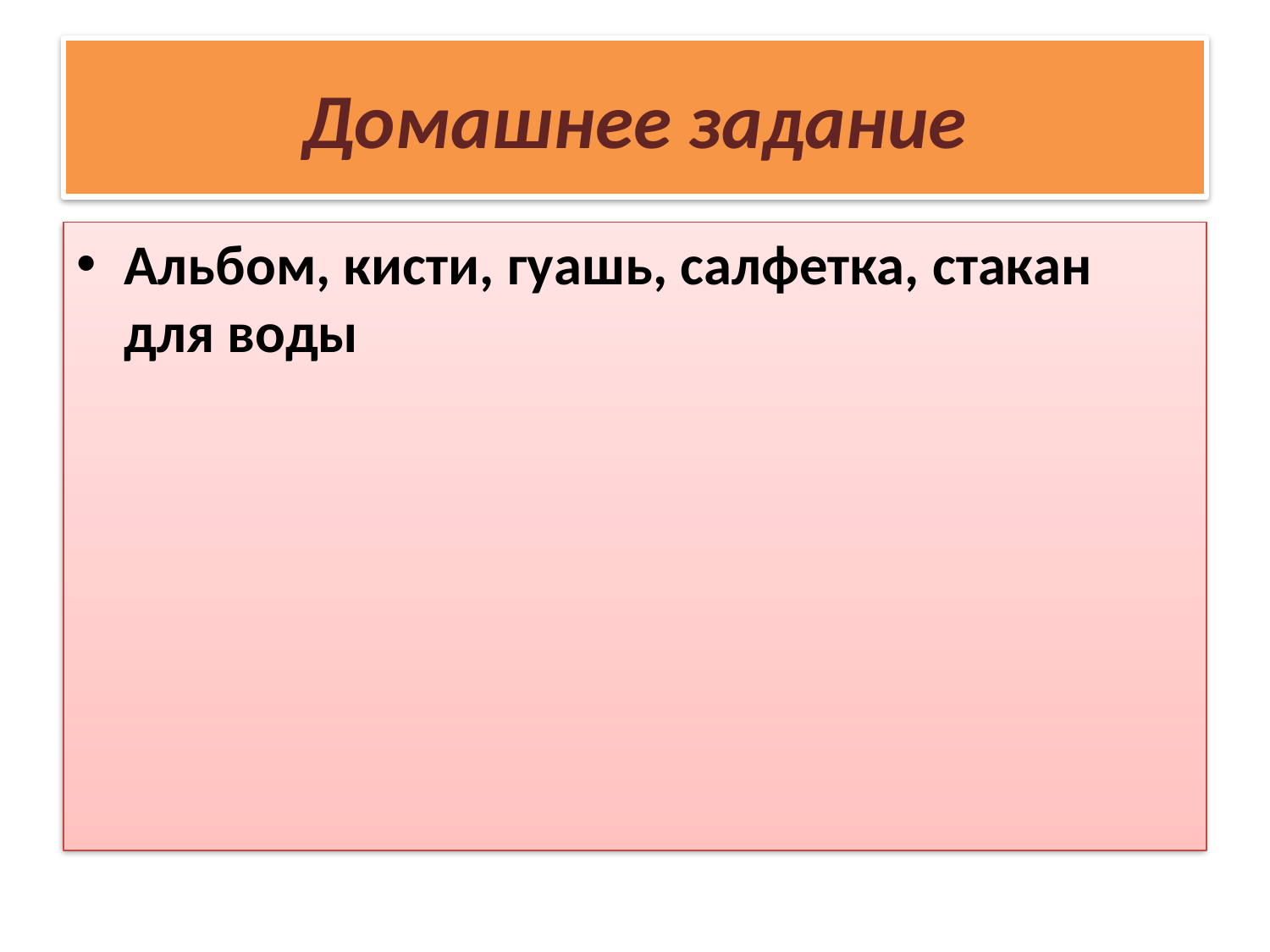

# Домашнее задание
Альбом, кисти, гуашь, салфетка, стакан для воды